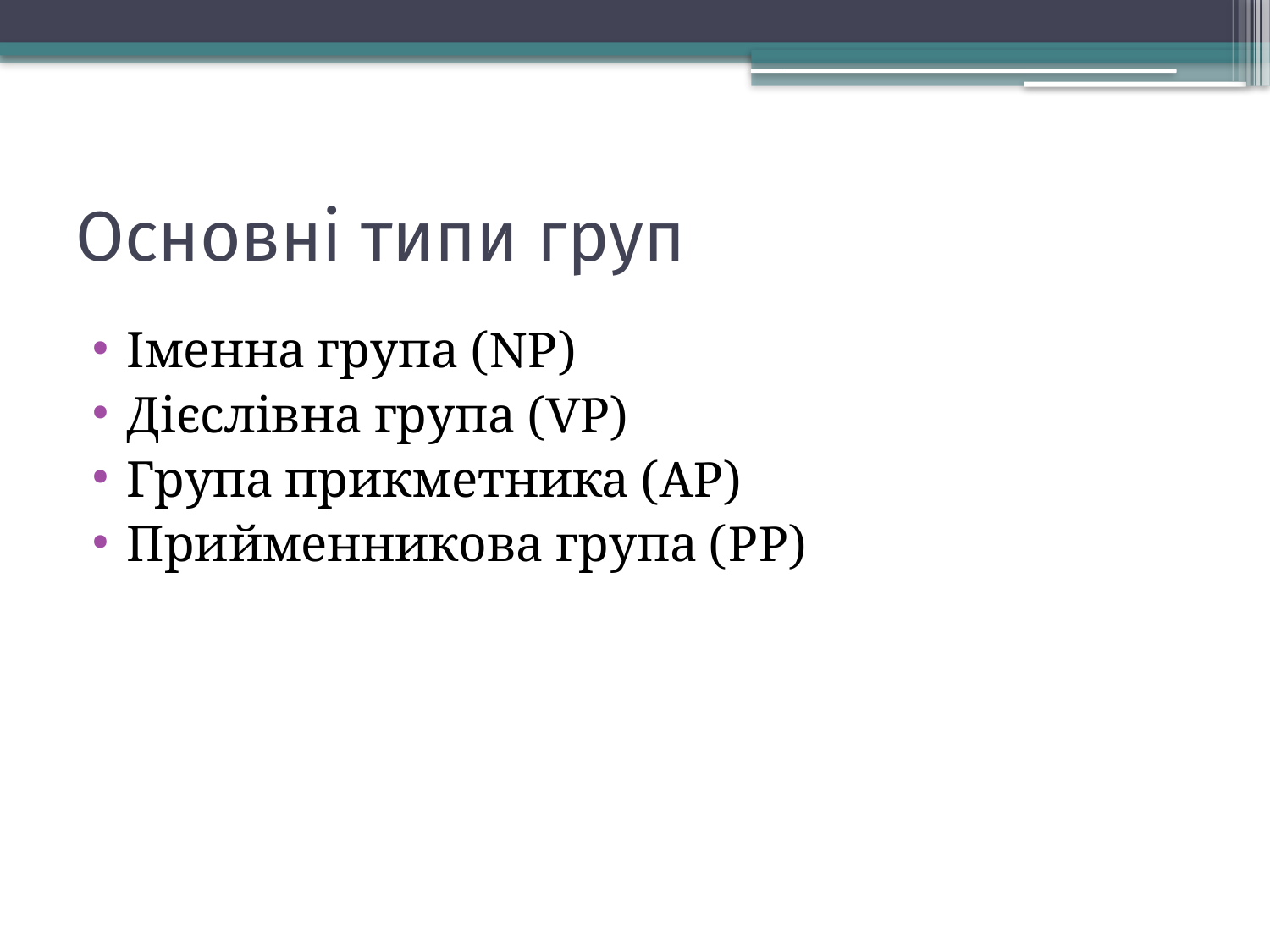

# Основні типи груп
Іменна група (NP)
Дієслівна група (VP)
Група прикметника (AP)
Прийменникова група (PP)